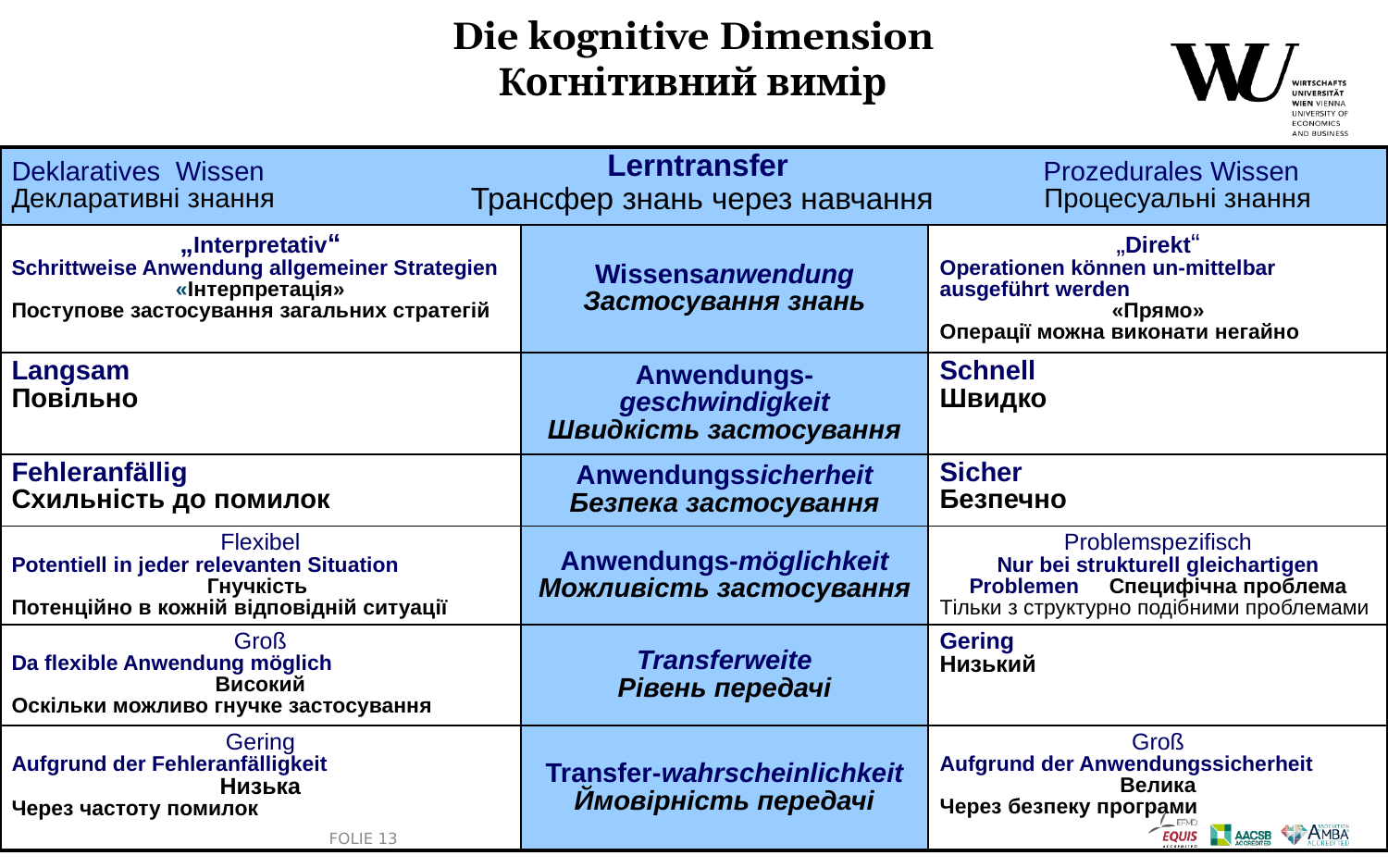

# Die kognitive Dimension Когнітивний вимір

Lerntransfer
Трансфер знань через навчання
| Deklaratives Wissen Prozedurales Wissen Декларативні знання Процесуальні знання |  |  |
| --- | --- | --- |
| „Interpretativ“ Schrittweise Anwendung allgemeiner Strategien «Інтерпретація» Поступове застосування загальних стратегій | Wissensanwendung Застосування знань | „Direkt“ Operationen können un-mittelbar ausgeführt werden «Прямо» Операції можна виконати негайно |
| Langsam Повільно | Anwendungs-geschwindigkeit Швидкість застосування | Schnell Швидко |
| Fehleranfällig Схильність до помилок | Anwendungssicherheit Безпека застосування | Sicher Безпечно |
| Flexibel Potentiell in jeder relevanten Situation Гнучкість Потенційно в кожній відповідній ситуації | Anwendungs-möglichkeit Можливість застосування | Problemspezifisch Nur bei strukturell gleichartigen Problemen Специфічна проблема Тільки з структурно подібними проблемами |
| Groß Da flexible Anwendung möglich Високий Оскільки можливо гнучке застосування | Transferweite Рівень передачі | Gering Низький |
| Gering Aufgrund der Fehleranfälligkeit Низька Через частоту помилок | Transfer-wahrscheinlichkeit Ймовірність передачі | Groß Aufgrund der Anwendungssicherheit Велика Через безпеку програми |
Folie 13